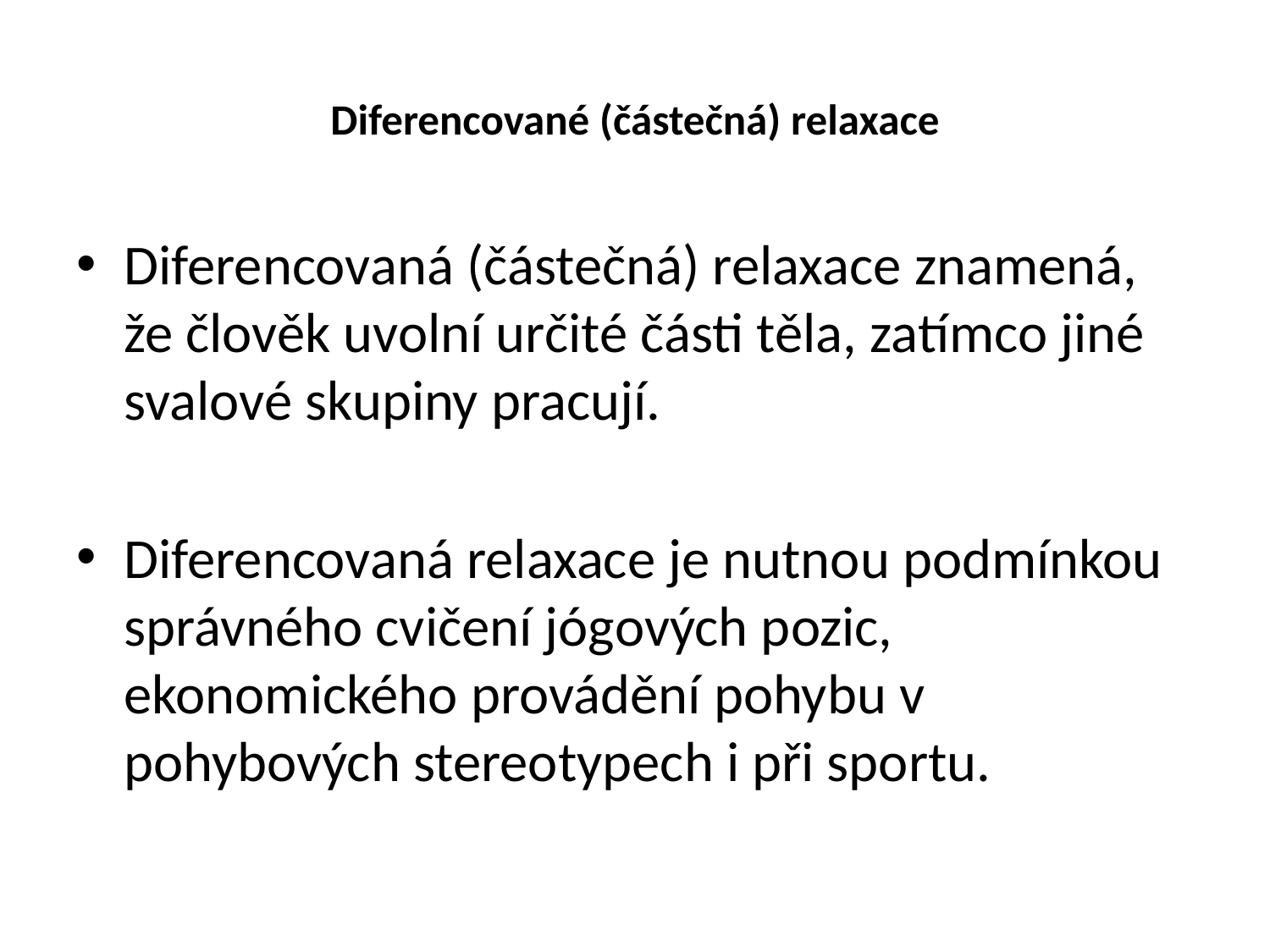

# Diferencované (částečná) relaxace
Diferencovaná (částečná) relaxace znamená, že člověk uvolní určité části těla, zatímco jiné svalové skupiny pracují.

Diferencovaná relaxace je nutnou podmínkou správného cvičení jógových pozic, ekonomického provádění pohybu v pohybových stereotypech i při sportu.